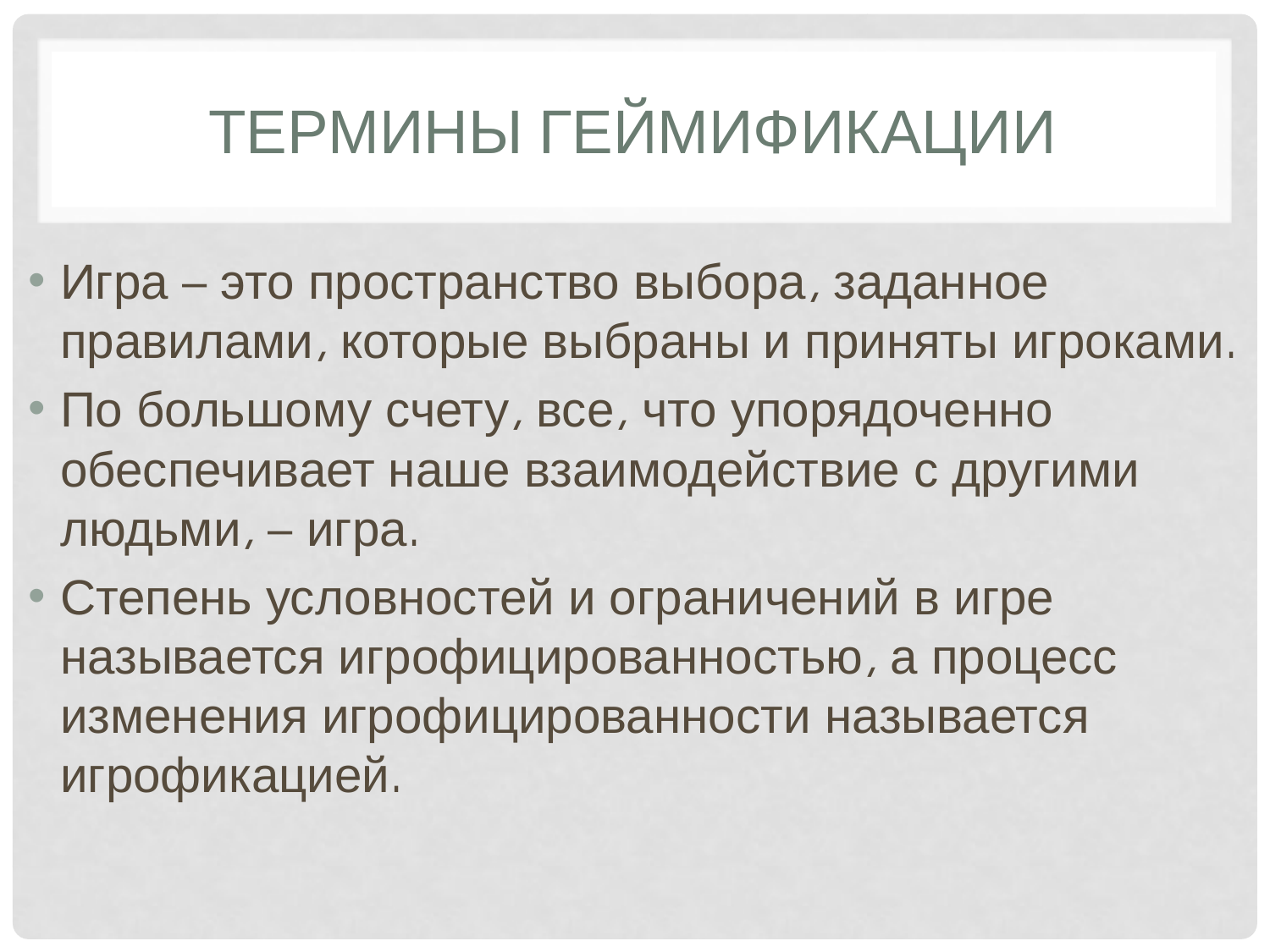

# Термины геймификации
Игра – это пространство выбора, заданное правилами, которые выбраны и приняты игроками.
По большому счету, все, что упорядоченно обеспечивает наше взаимодействие с другими людьми, – игра.
Степень условностей и ограничений в игре называется игрофицированностью, а процесс изменения игрофицированности называется игрофикацией.